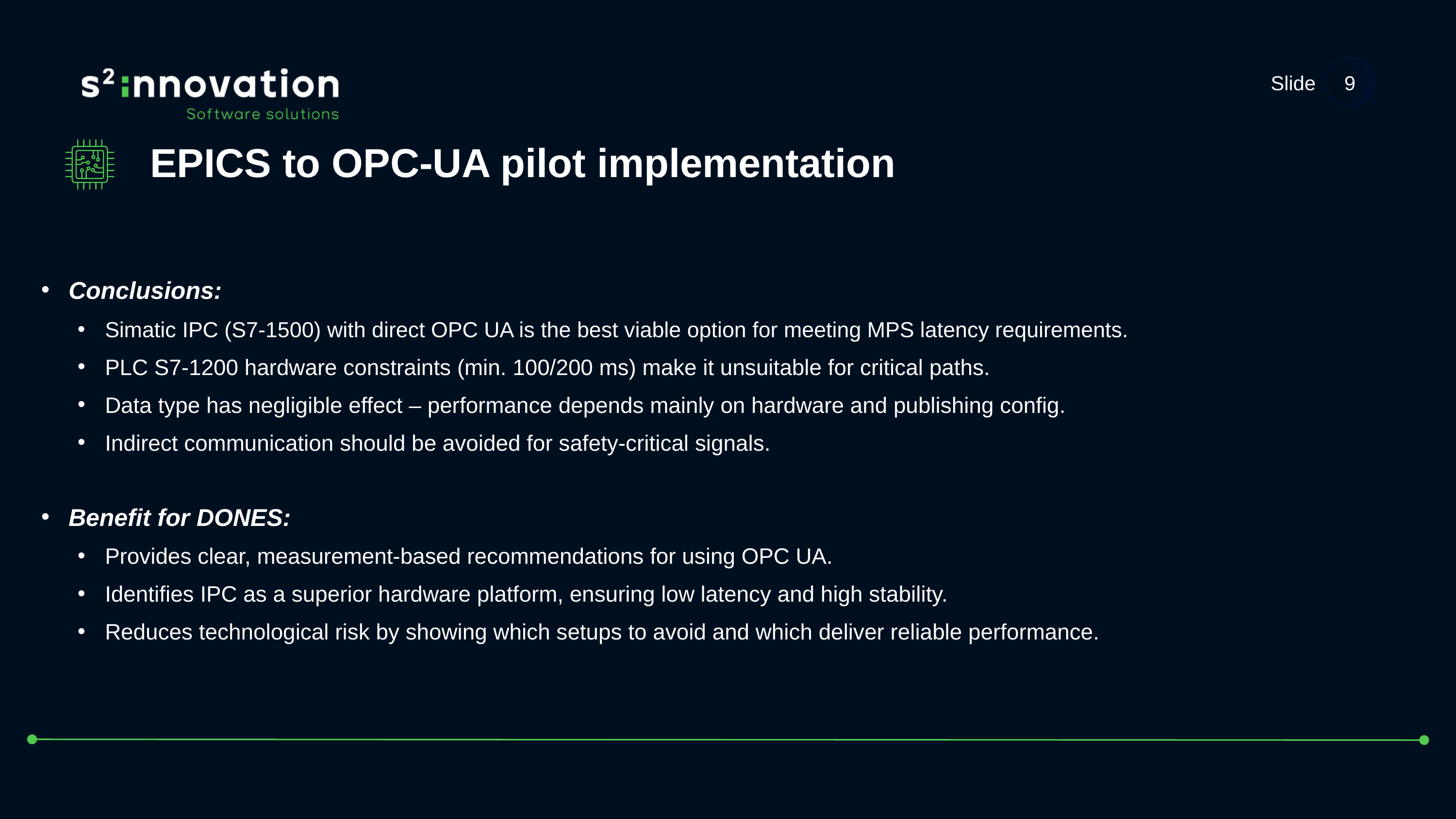

Slide
9

EPICS to OPC-UA pilot implementation

Conclusions:
Simatic IPC (S7-1500) with direct OPC UA is the best viable option for meeting MPS latency requirements.
PLC S7-1200 hardware constraints (min. 100/200 ms) make it unsuitable for critical paths.
Data type has negligible effect – performance depends mainly on hardware and publishing config.
Indirect communication should be avoided for safety-critical signals.

Benefit for DONES:
Provides clear, measurement-based recommendations for using OPC UA.
Identifies IPC as a superior hardware platform, ensuring low latency and high stability.
Reduces technological risk by showing which setups to avoid and which deliver reliable performance.